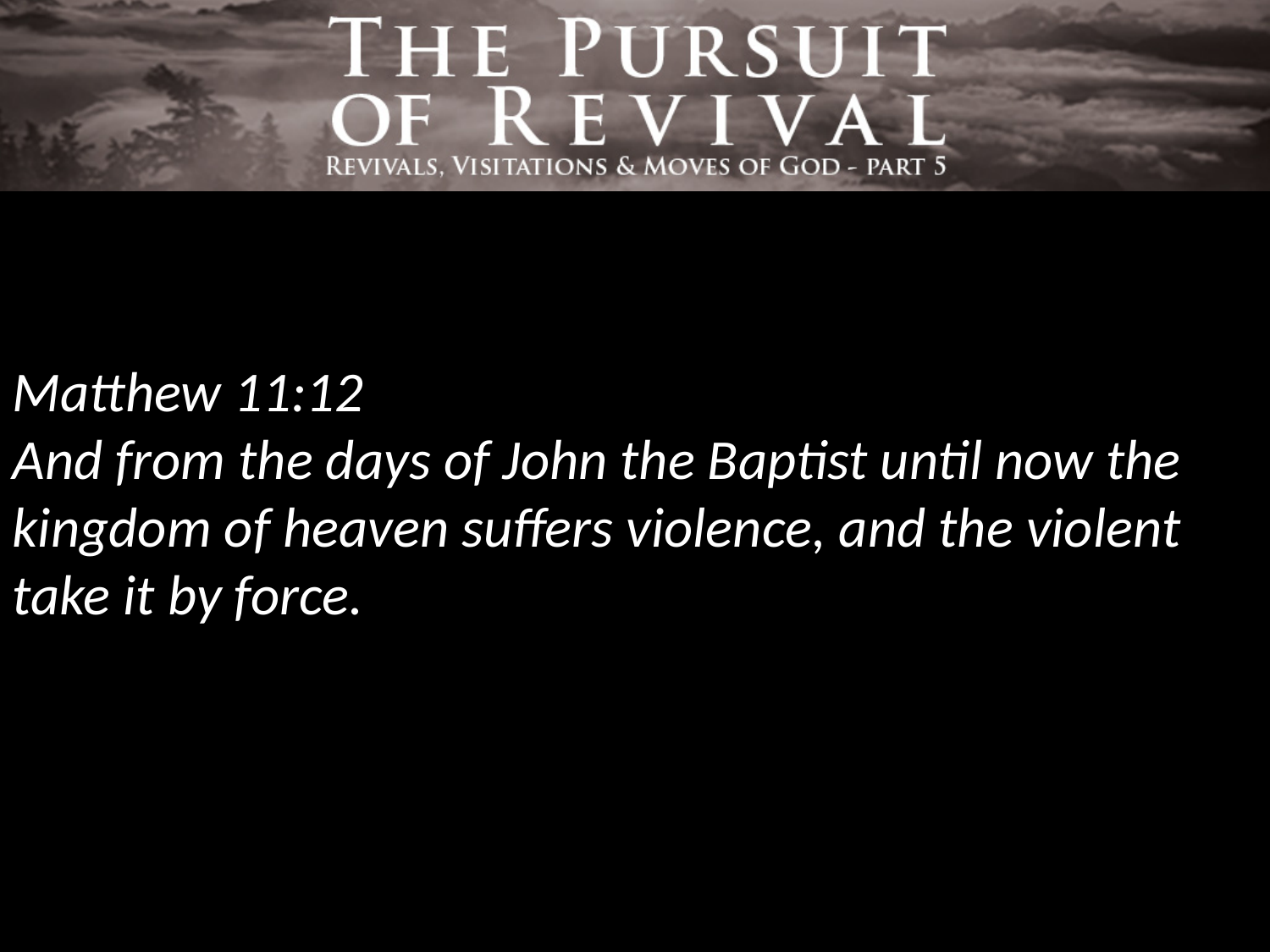

Matthew 11:12
And from the days of John the Baptist until now the kingdom of heaven suffers violence, and the violent take it by force.